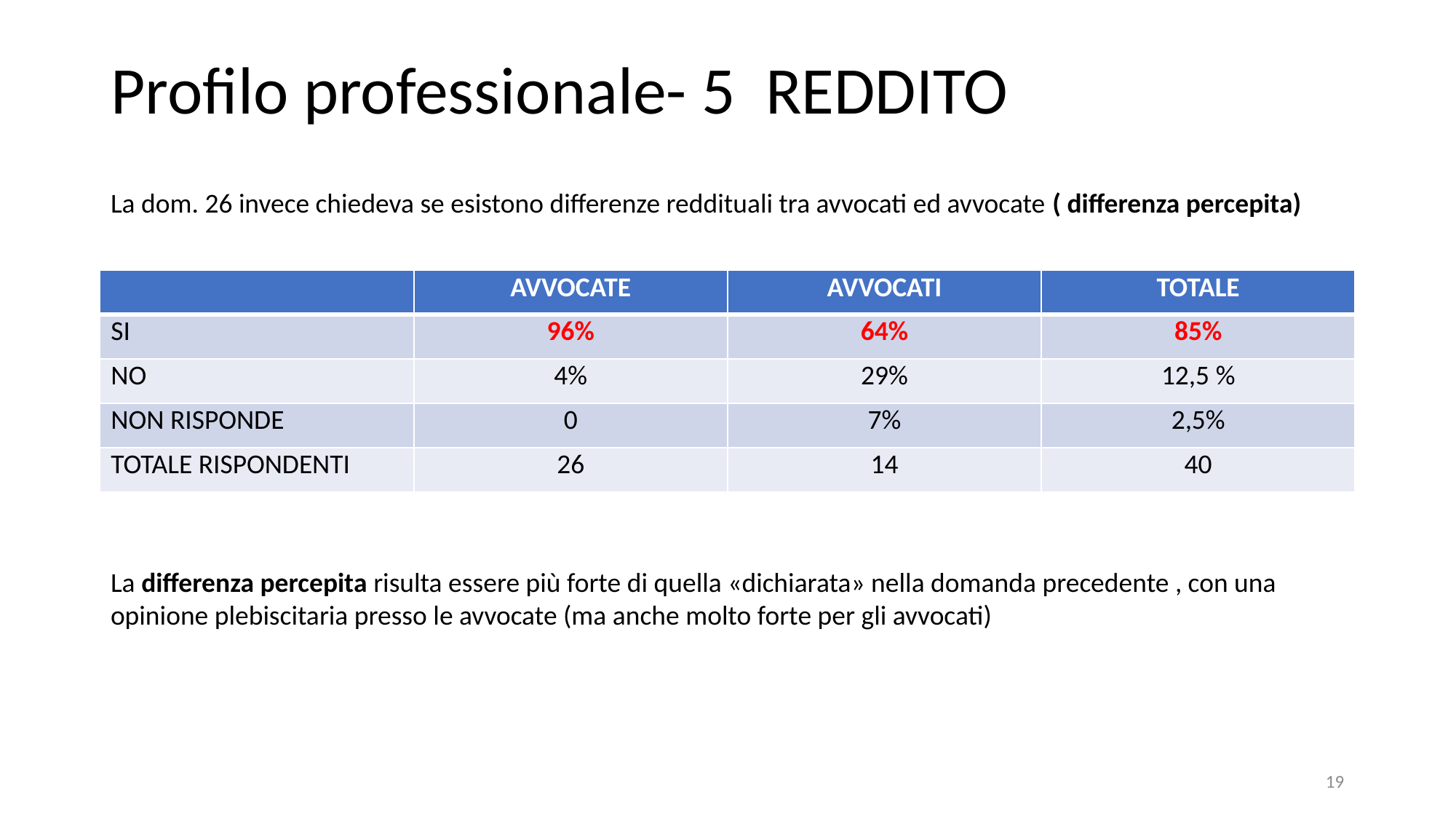

# Profilo professionale- 5  REDDITO
La dom. 26 invece chiedeva se esistono differenze reddituali tra avvocati ed avvocate ( differenza percepita)
|  | AVVOCATE | AVVOCATI | TOTALE |
| --- | --- | --- | --- |
| SI | 96% | 64% | 85% |
| NO | 4% | 29% | 12,5 % |
| NON RISPONDE | 0 | 7% | 2,5% |
| TOTALE RISPONDENTI | 26 | 14 | 40 |
La differenza percepita risulta essere più forte di quella «dichiarata» nella domanda precedente , con una
opinione plebiscitaria presso le avvocate (ma anche molto forte per gli avvocati)

19